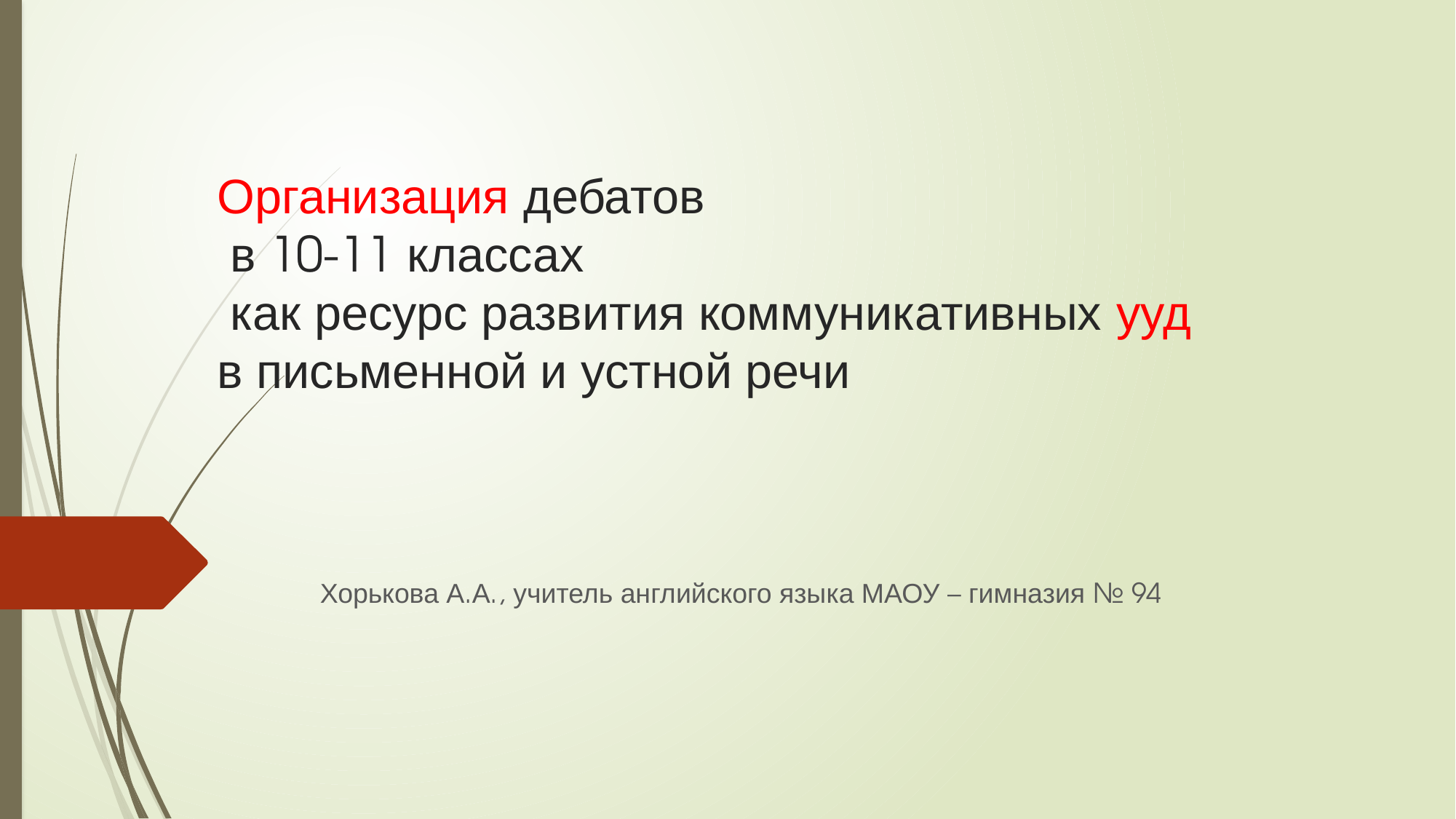

# Организация дебатов в 10-11 классах как ресурс развития коммуникативных ууд в письменной и устной речи
Хорькова А.А., учитель английского языка МАОУ – гимназия № 94